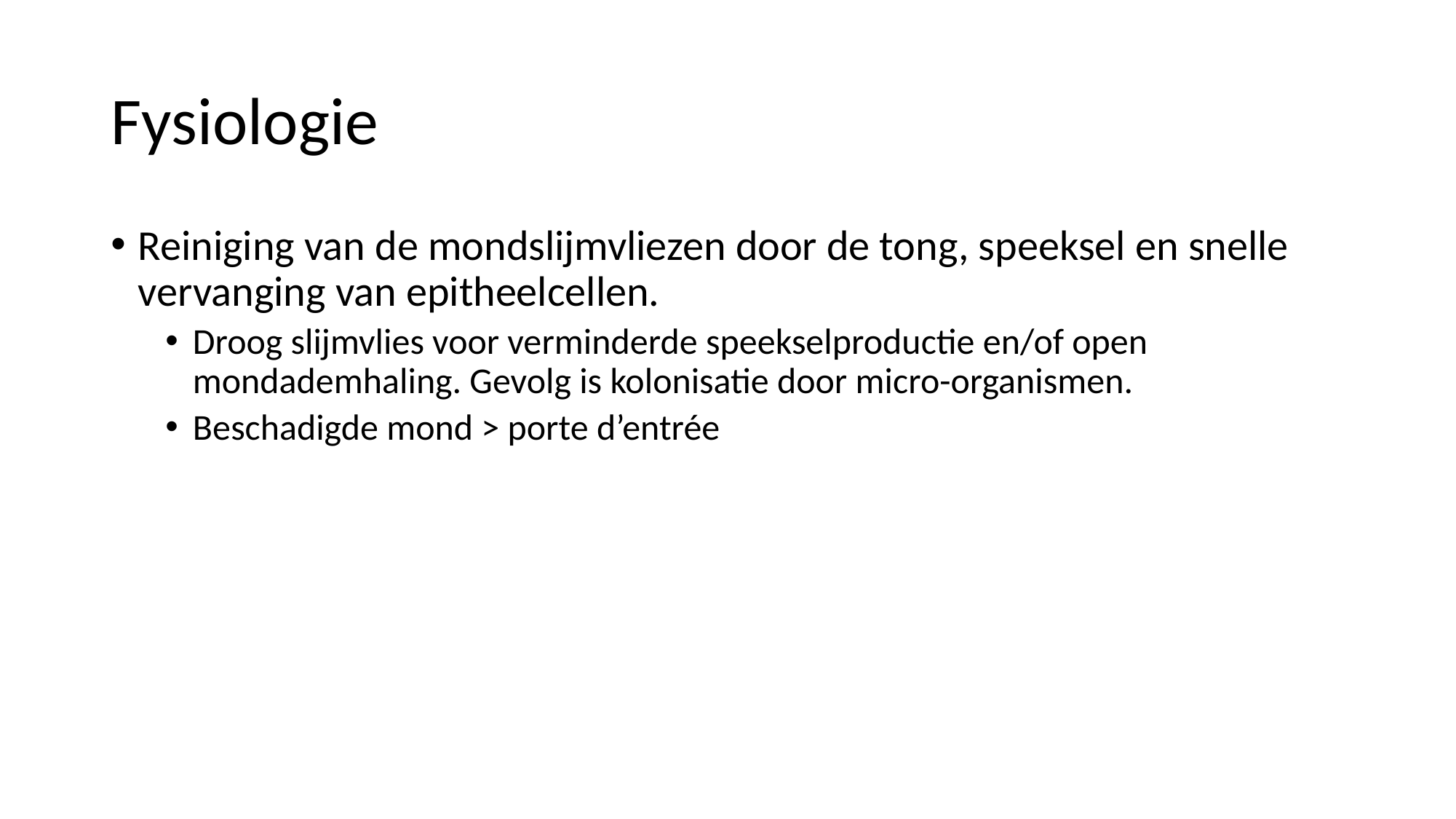

# Fysiologie
Reiniging van de mondslijmvliezen door de tong, speeksel en snelle vervanging van epitheelcellen.
Droog slijmvlies voor verminderde speekselproductie en/of open mondademhaling. Gevolg is kolonisatie door micro-organismen.
Beschadigde mond > porte d’entrée